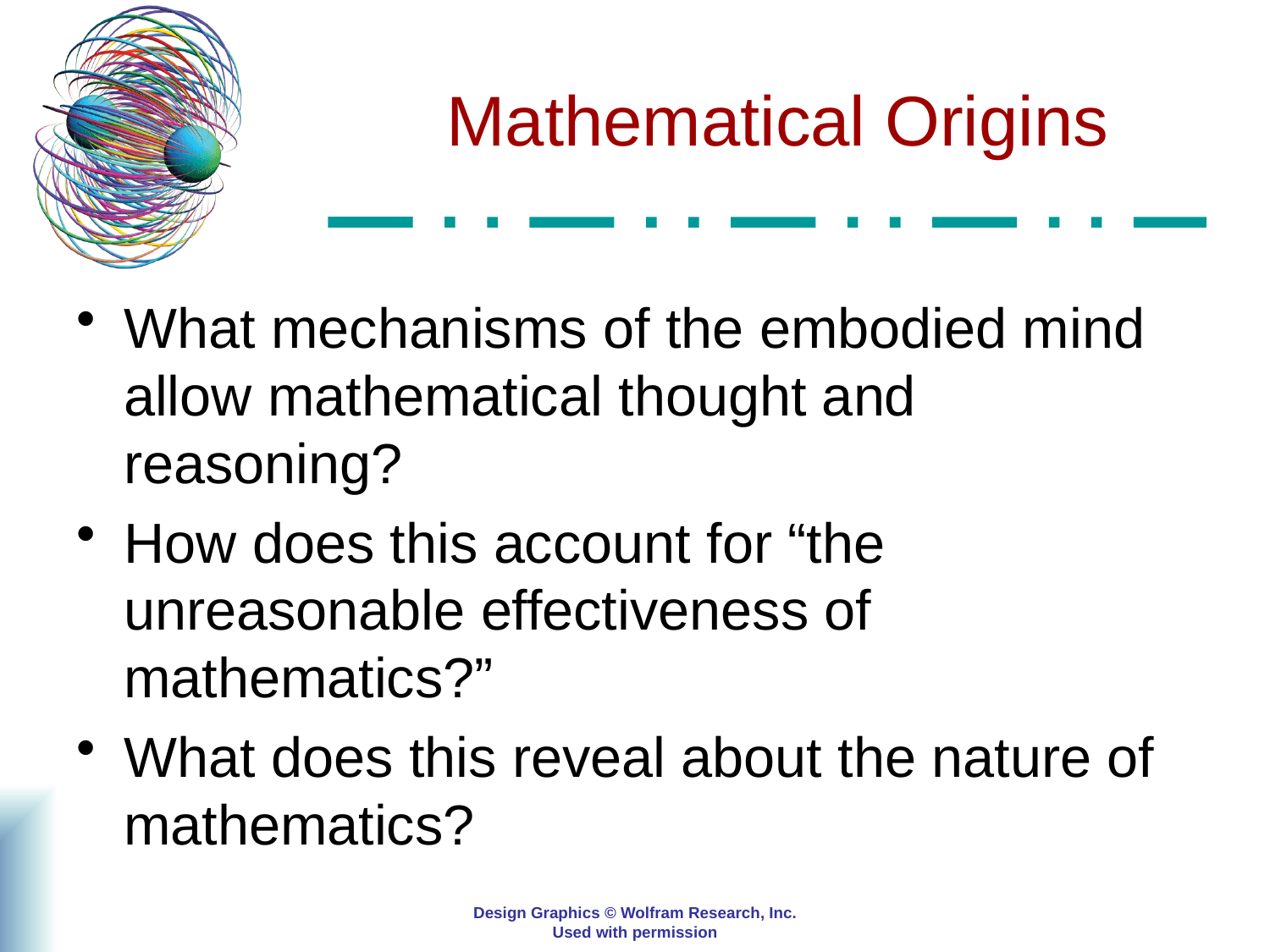

# Mathematical Origins
What mechanisms of the embodied mind allow mathematical thought and reasoning?
How does this account for “the unreasonable effectiveness of mathematics?”
What does this reveal about the nature of mathematics?

Design Graphics © Wolfram Research, Inc.
Used with permission